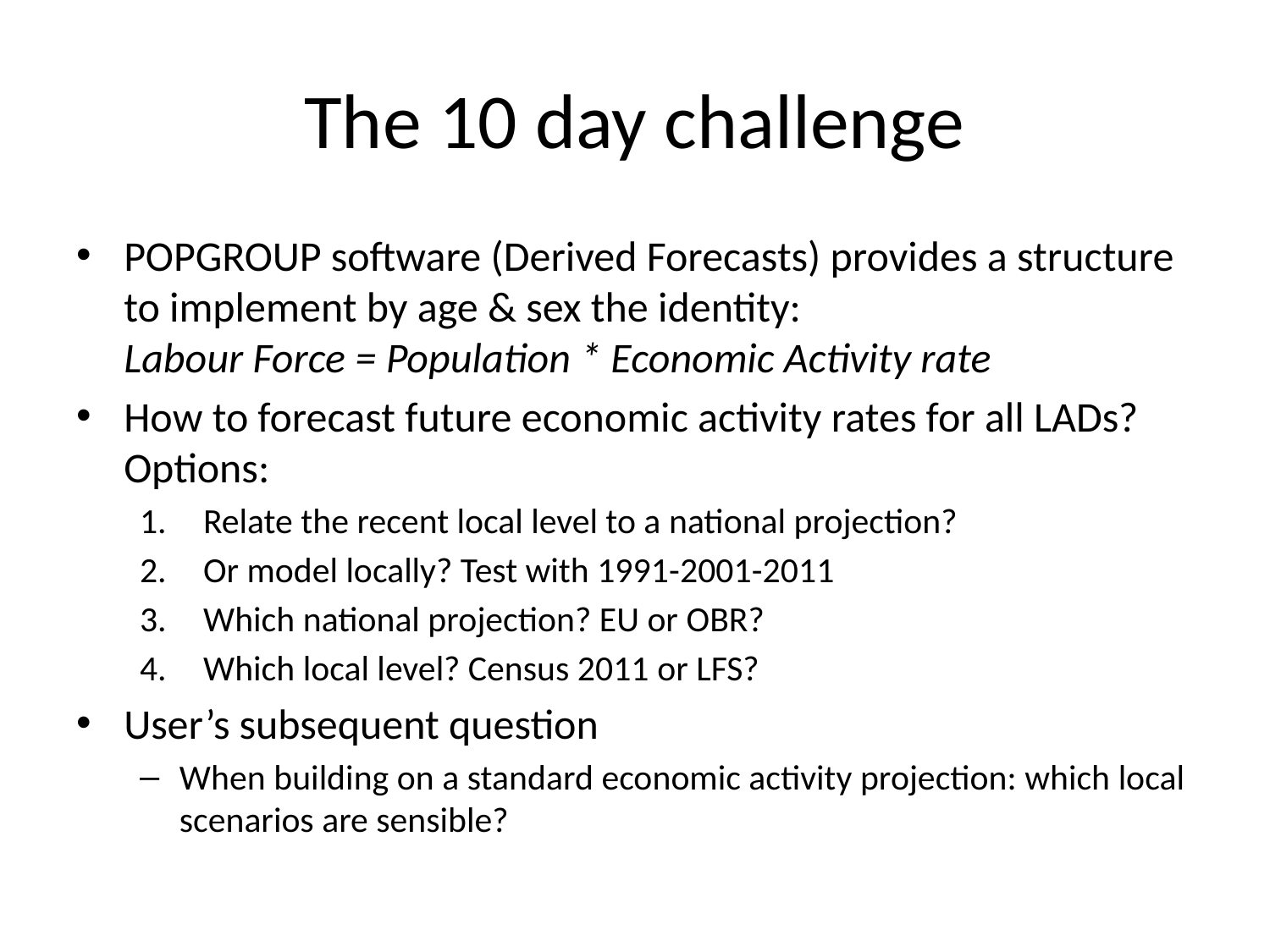

# The 10 day challenge
POPGROUP software (Derived Forecasts) provides a structure to implement by age & sex the identity:                                	Labour Force = Population * Economic Activity rate
How to forecast future economic activity rates for all LADs? Options:
Relate the recent local level to a national projection?
Or model locally? Test with 1991-2001-2011
Which national projection? EU or OBR?
Which local level? Census 2011 or LFS?
User’s subsequent question
When building on a standard economic activity projection: which local scenarios are sensible?